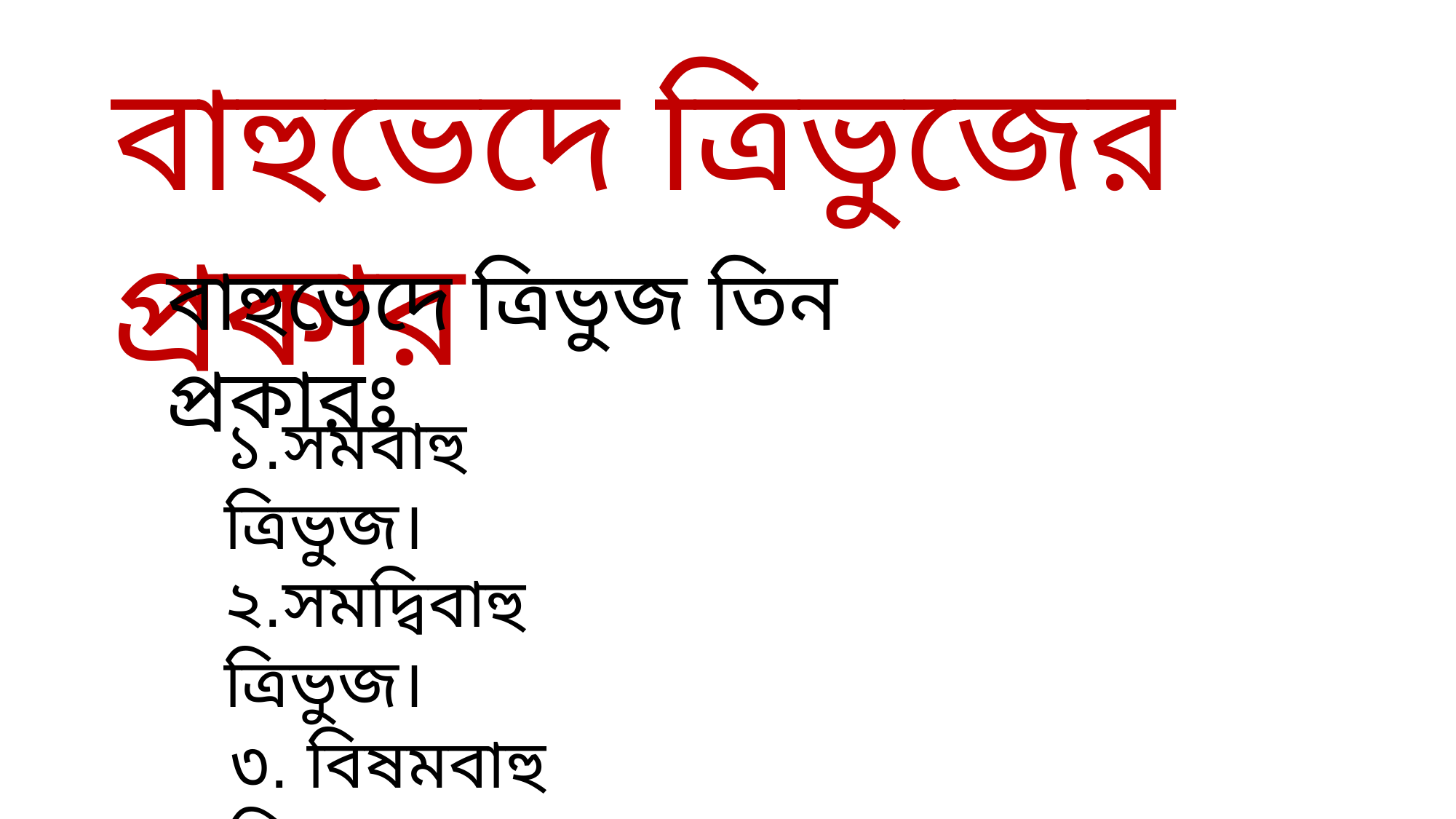

বাহুভেদে ত্রিভুজের প্রকার
বাহুভেদে ত্রিভুজ তিন প্রকারঃ
১.সমবাহু ত্রিভুজ।
২.সমদ্বিবাহু ত্রিভুজ।
৩. বিষমবাহু ত্রিভুজ।